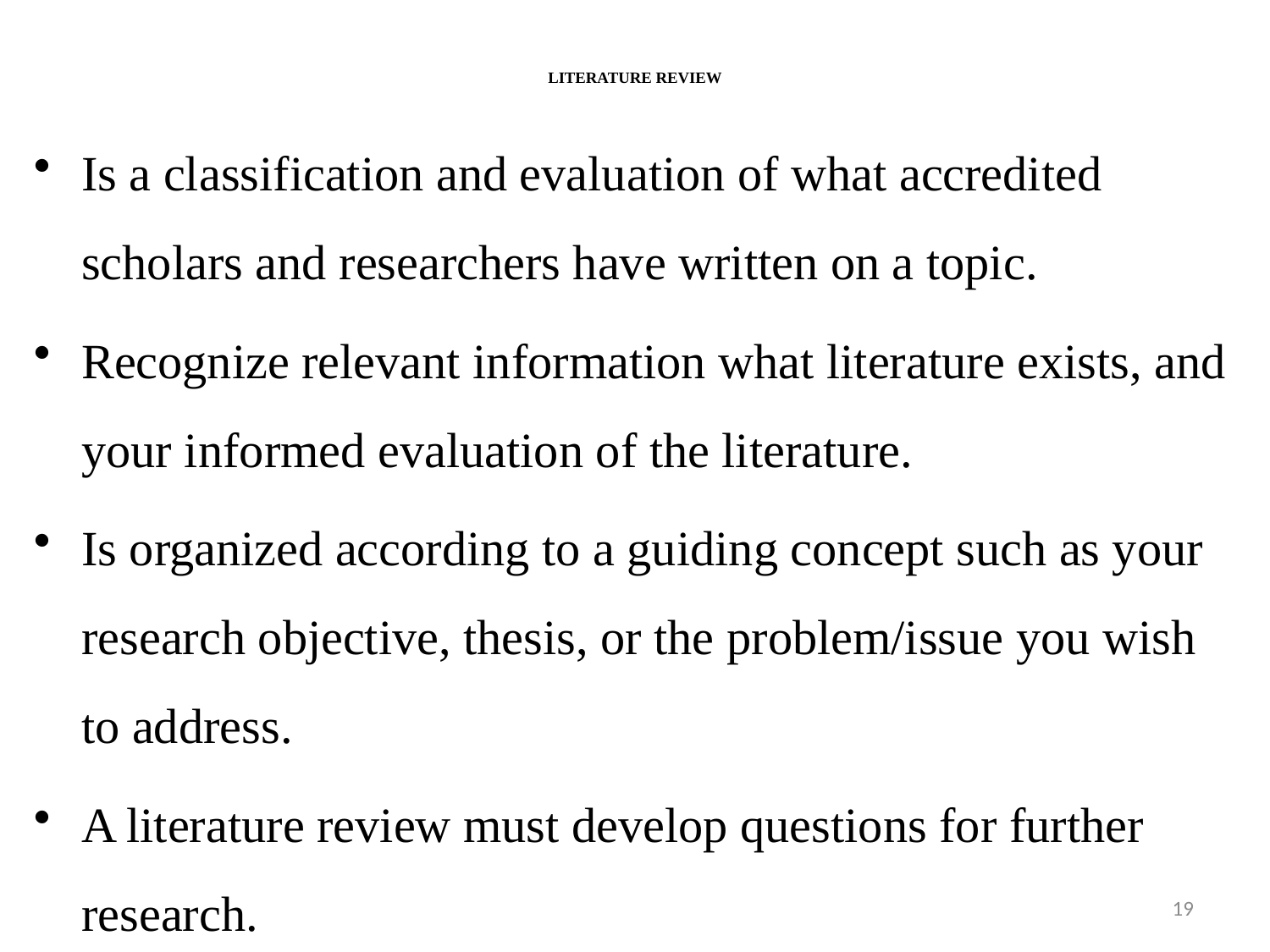

# LITERATURE REVIEW
Is a classification and evaluation of what accredited scholars and researchers have written on a topic.
Recognize relevant information what literature exists, and your informed evaluation of the literature.
Is organized according to a guiding concept such as your research objective, thesis, or the problem/issue you wish to address.
A literature review must develop questions for further research.

19